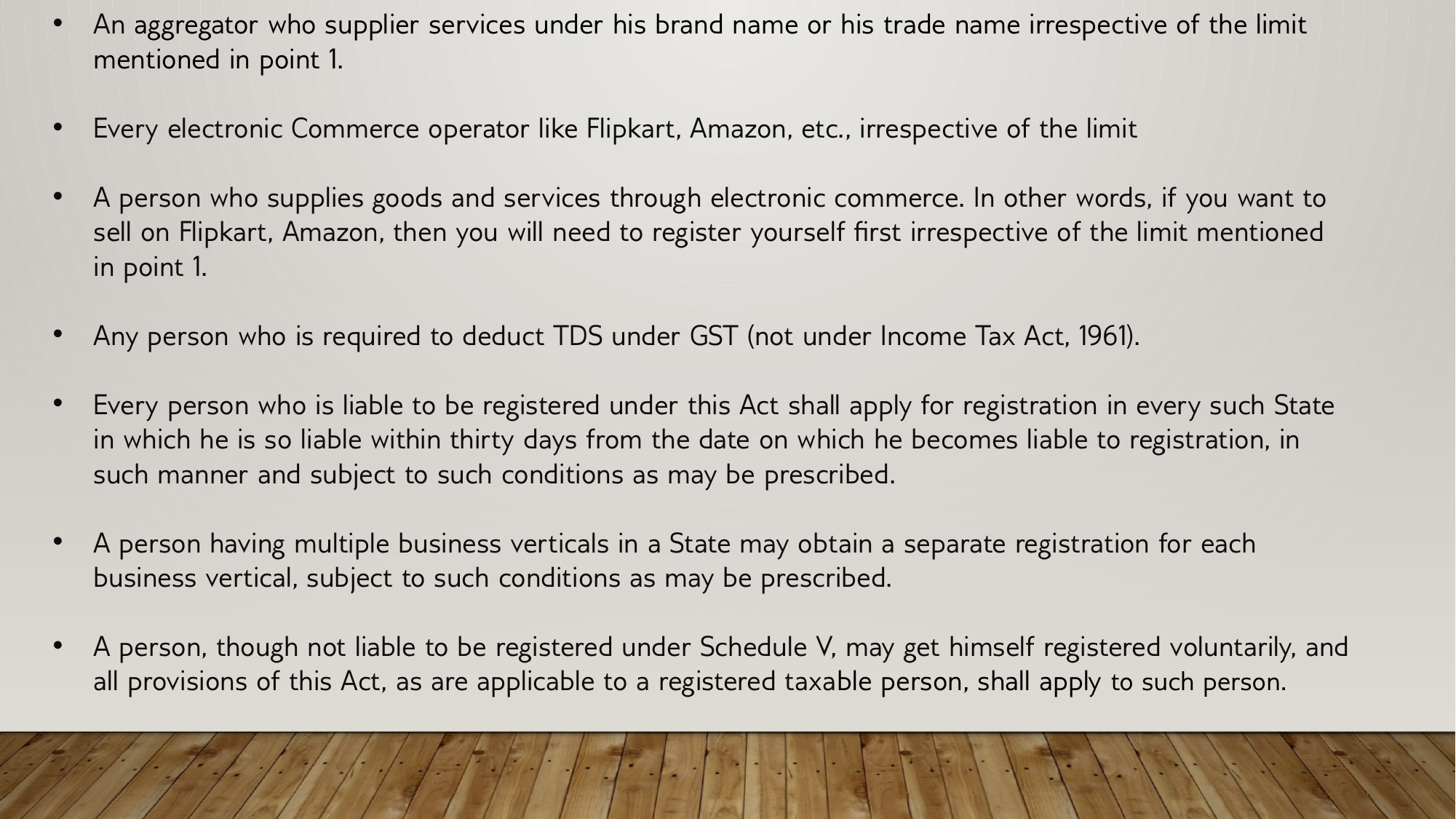

An aggregator who supplier services under his brand name or his trade name irrespective of the limit mentioned in point 1.

Every electronic Commerce operator like Flipkart, Amazon, etc., irrespective of the limit

A person who supplies goods and services through electronic commerce. In other words, if you want to sell on Flipkart, Amazon, then you will need to register yourself first irrespective of the limit mentioned in point 1.

Any person who is required to deduct TDS under GST (not under Income Tax Act, 1961).

Every person who is liable to be registered under this Act shall apply for registration in every such State in which he is so liable within thirty days from the date on which he becomes liable to registration, in such manner and subject to such conditions as may be prescribed.

A person having multiple business verticals in a State may obtain a separate registration for each business vertical, subject to such conditions as may be prescribed.

A person, though not liable to be registered under Schedule V, may get himself registered voluntarily, and all provisions of this Act, as are applicable to a registered taxable person, shall apply to such person.